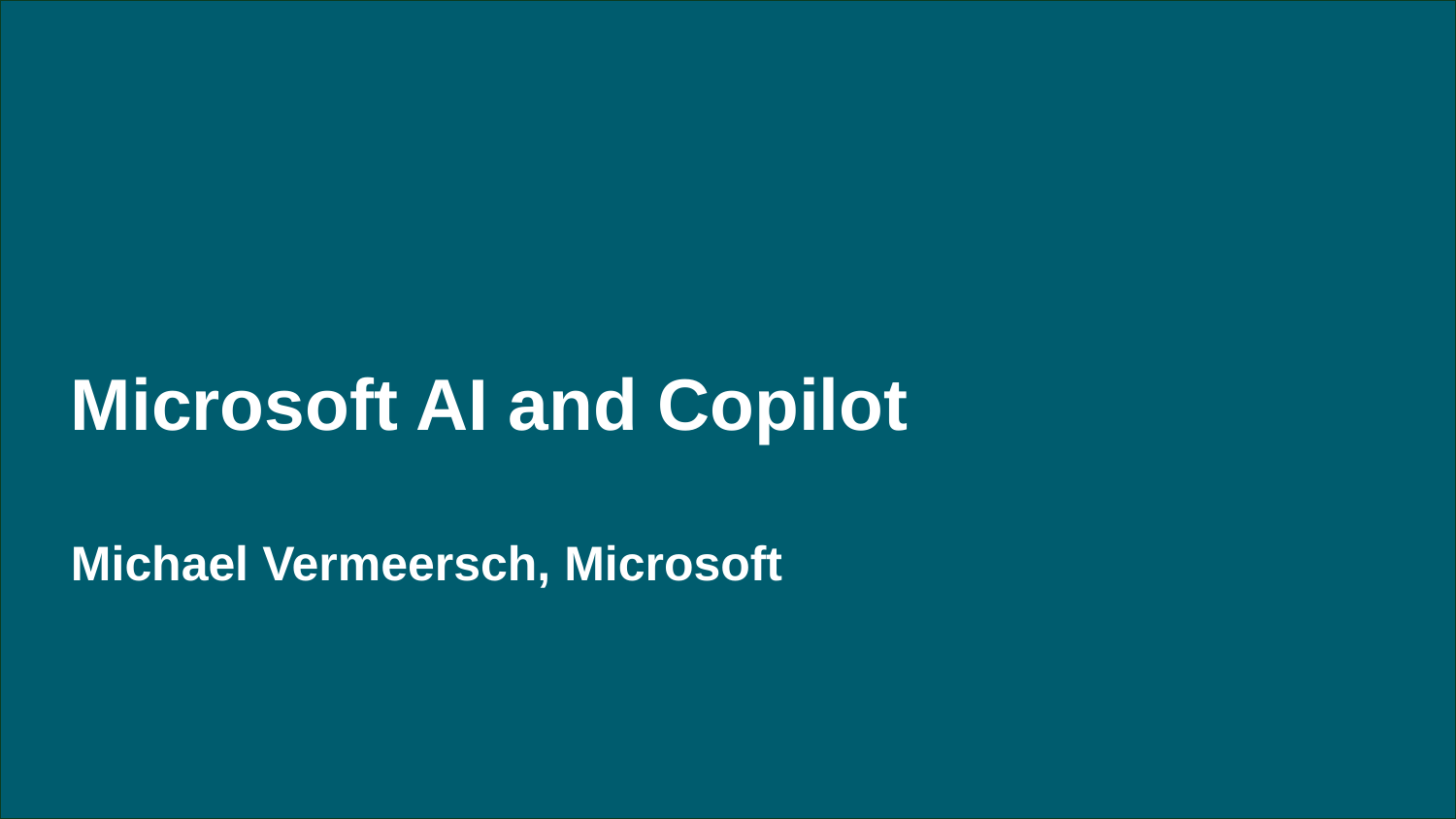

# Microsoft AI and Copilot Michael Vermeersch, Microsoft